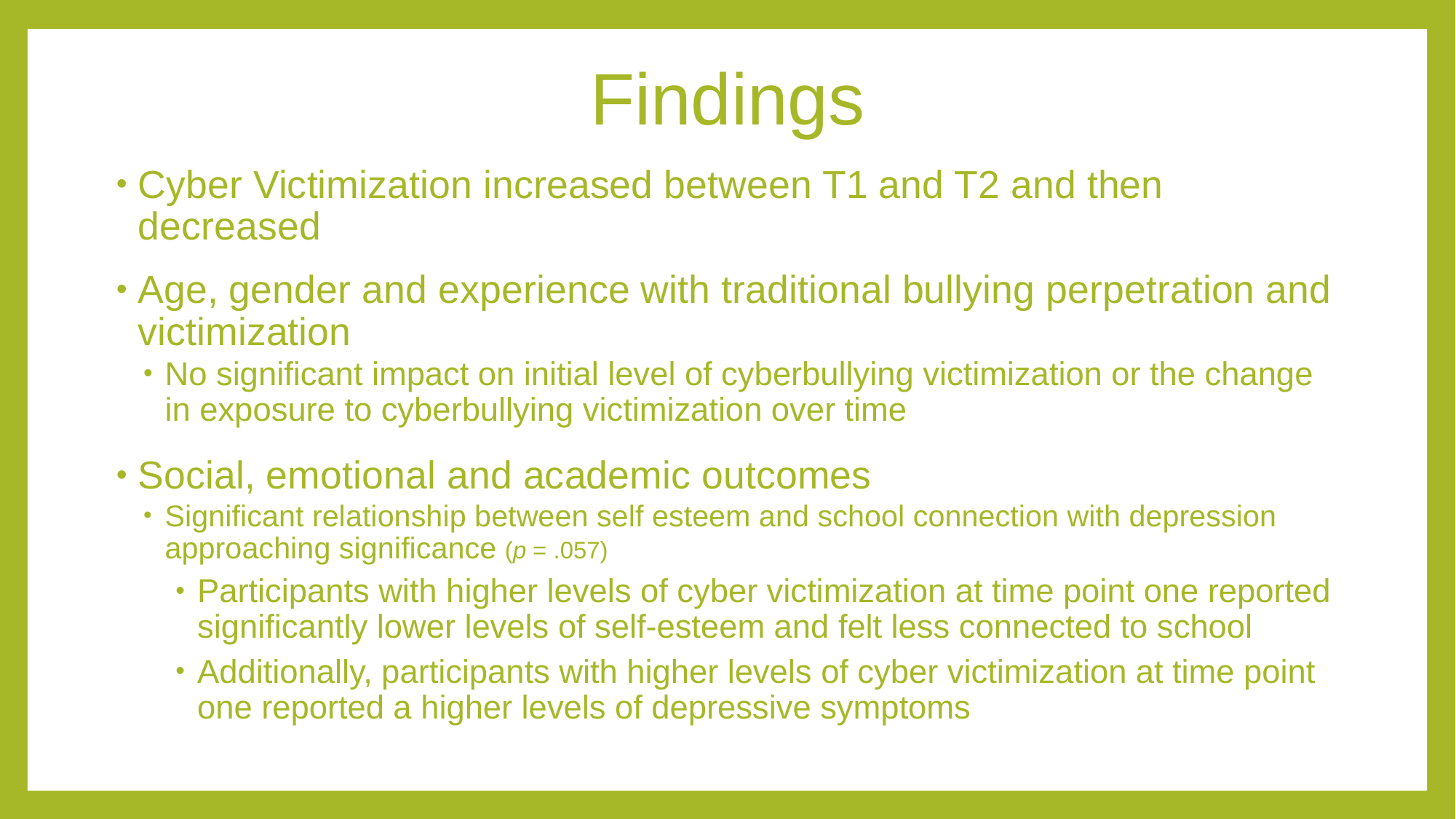

# Findings
Cyber Victimization increased between T1 and T2 and then decreased
Age, gender and experience with traditional bullying perpetration and victimization
No significant impact on initial level of cyberbullying victimization or the change in exposure to cyberbullying victimization over time
Social, emotional and academic outcomes
Significant relationship between self esteem and school connection with depression approaching significance (p = .057)
Participants with higher levels of cyber victimization at time point one reported significantly lower levels of self-esteem and felt less connected to school
Additionally, participants with higher levels of cyber victimization at time point one reported a higher levels of depressive symptoms